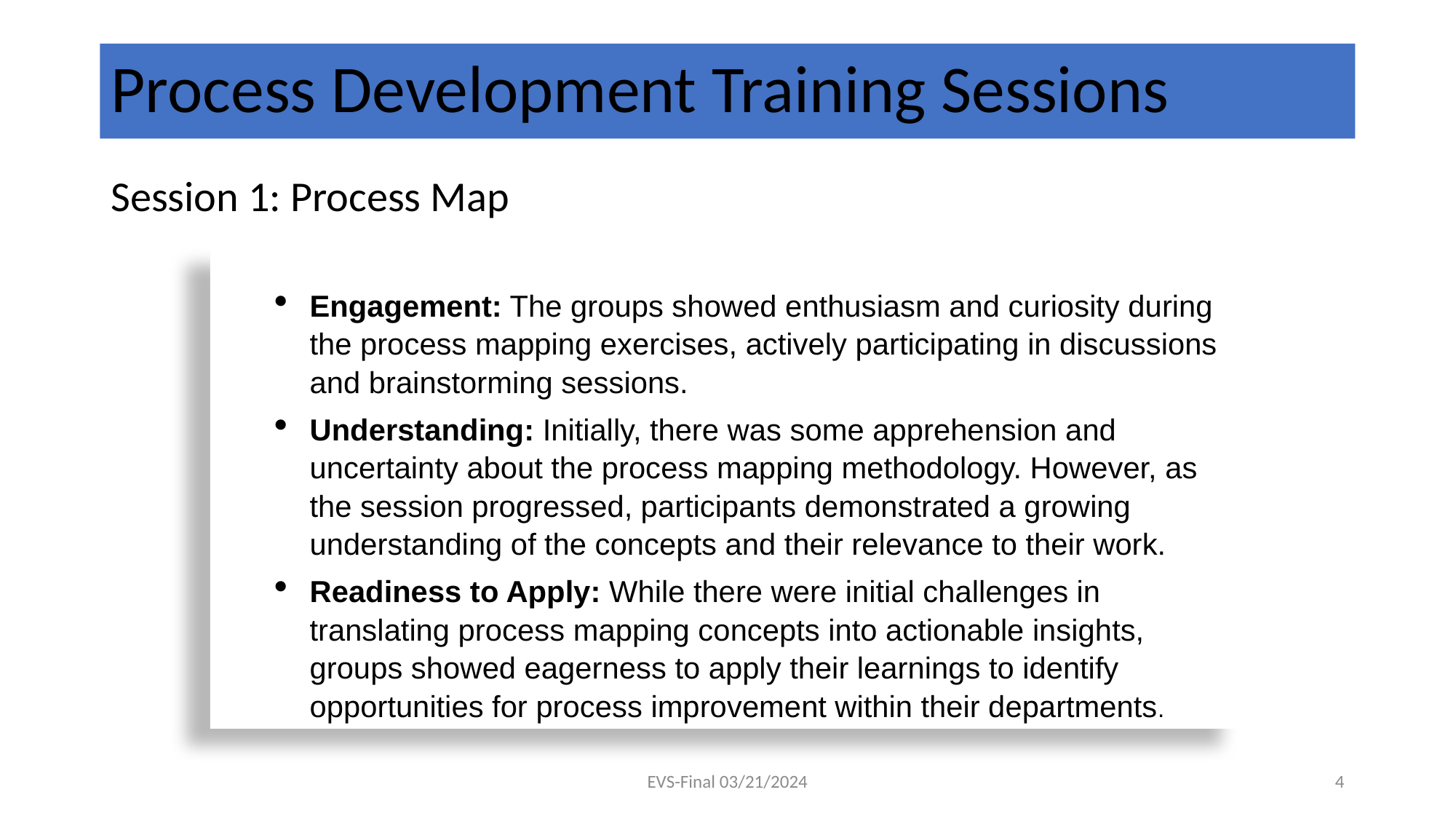

# Process Development Training Sessions
Session 1: Process Map

Engagement: The groups showed enthusiasm and curiosity during the process mapping exercises, actively participating in discussions and brainstorming sessions.
Understanding: Initially, there was some apprehension and uncertainty about the process mapping methodology. However, as the session progressed, participants demonstrated a growing understanding of the concepts and their relevance to their work.
Readiness to Apply: While there were initial challenges in translating process mapping concepts into actionable insights, groups showed eagerness to apply their learnings to identify opportunities for process improvement within their departments.
EVS-Final 03/21/2024
4